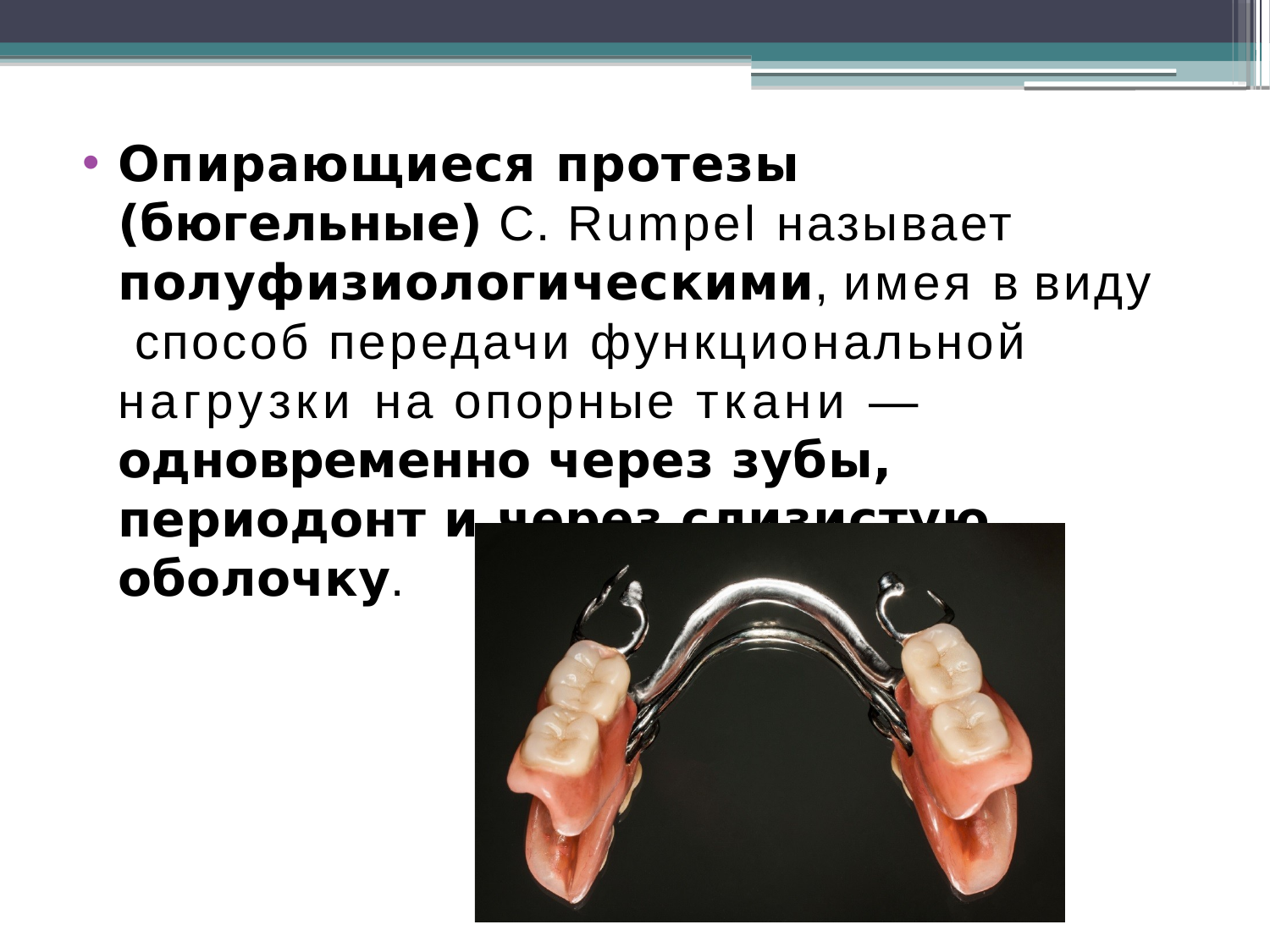

Опирающиеся протезы  (бюгельные) С. Rumpel называет  полуфизиологическими, имея в виду  способ передачи функциональной  нагрузки на опорные ткани —  одновременно через зубы,  периодонт и через слизистую  оболочку.